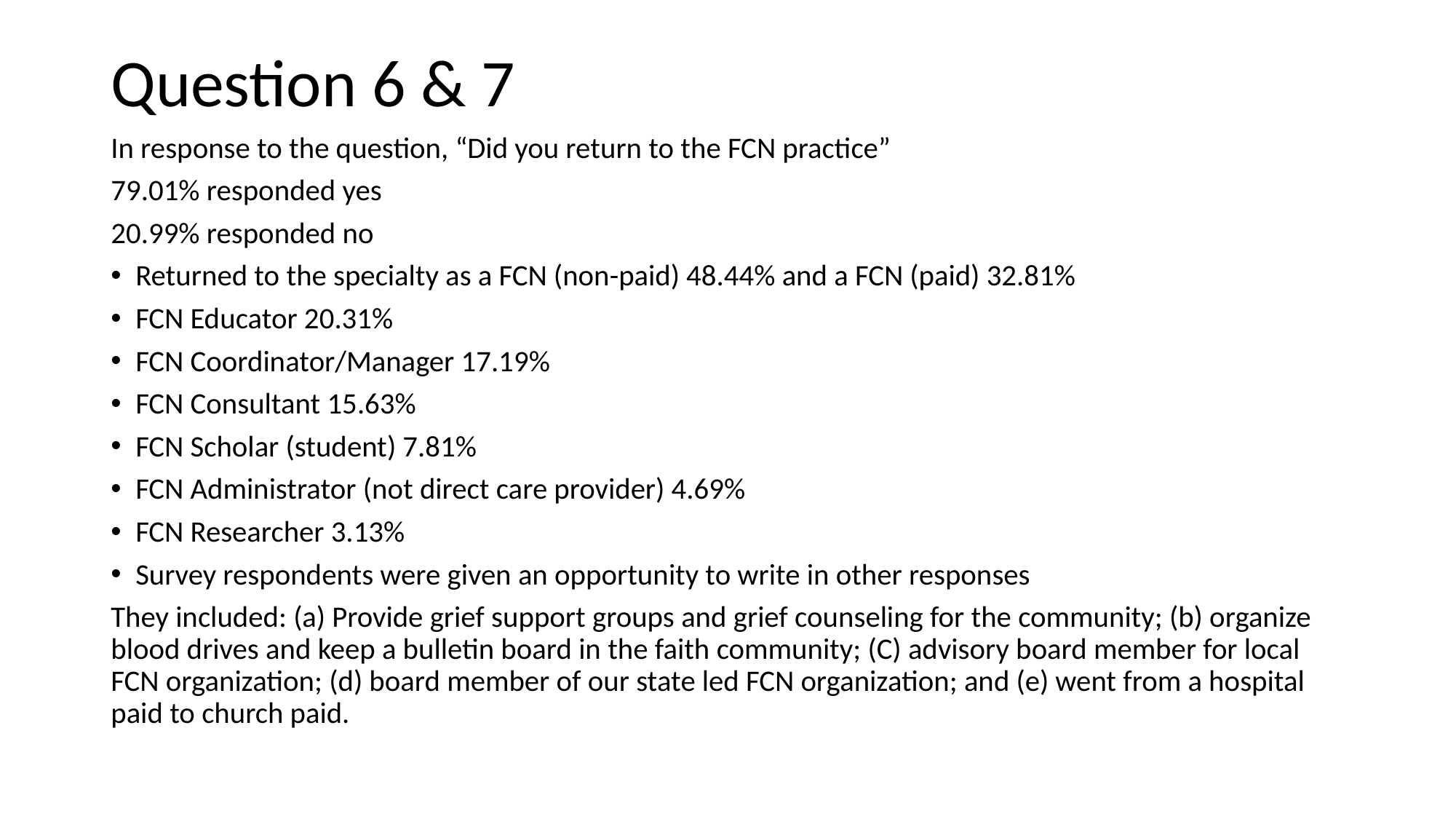

# Question 6 & 7
In response to the question, “Did you return to the FCN practice”
79.01% responded yes
20.99% responded no
Returned to the specialty as a FCN (non-paid) 48.44% and a FCN (paid) 32.81%
FCN Educator 20.31%
FCN Coordinator/Manager 17.19%
FCN Consultant 15.63%
FCN Scholar (student) 7.81%
FCN Administrator (not direct care provider) 4.69%
FCN Researcher 3.13%
Survey respondents were given an opportunity to write in other responses
They included: (a) Provide grief support groups and grief counseling for the community; (b) organize blood drives and keep a bulletin board in the faith community; (C) advisory board member for local FCN organization; (d) board member of our state led FCN organization; and (e) went from a hospital paid to church paid.